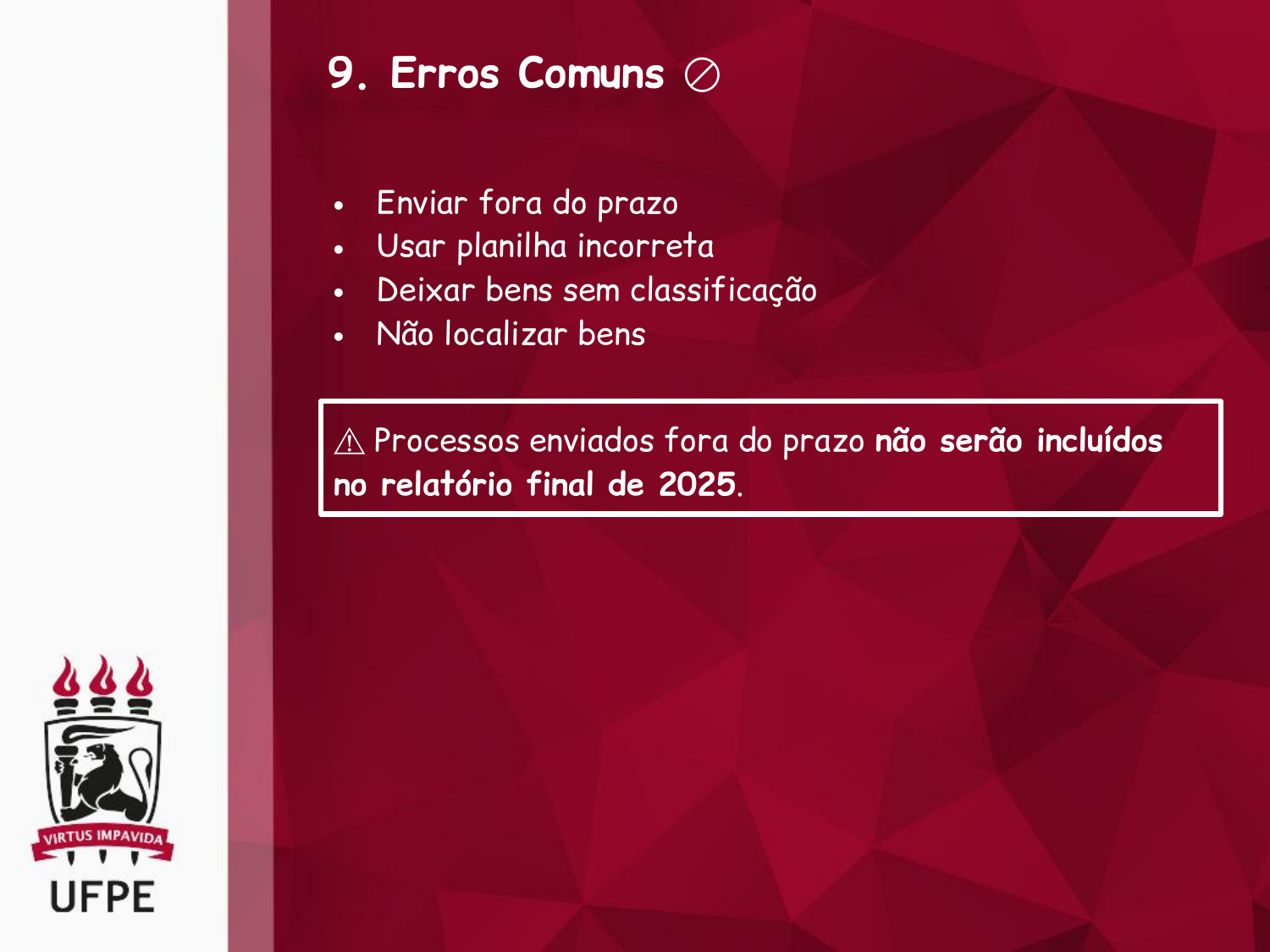

9. Erros Comuns 🚫
Enviar fora do prazo
Usar planilha incorreta
Deixar bens sem classificação
Não localizar bens
⚠️ Processos enviados fora do prazo não serão incluídos no relatório final de 2025.